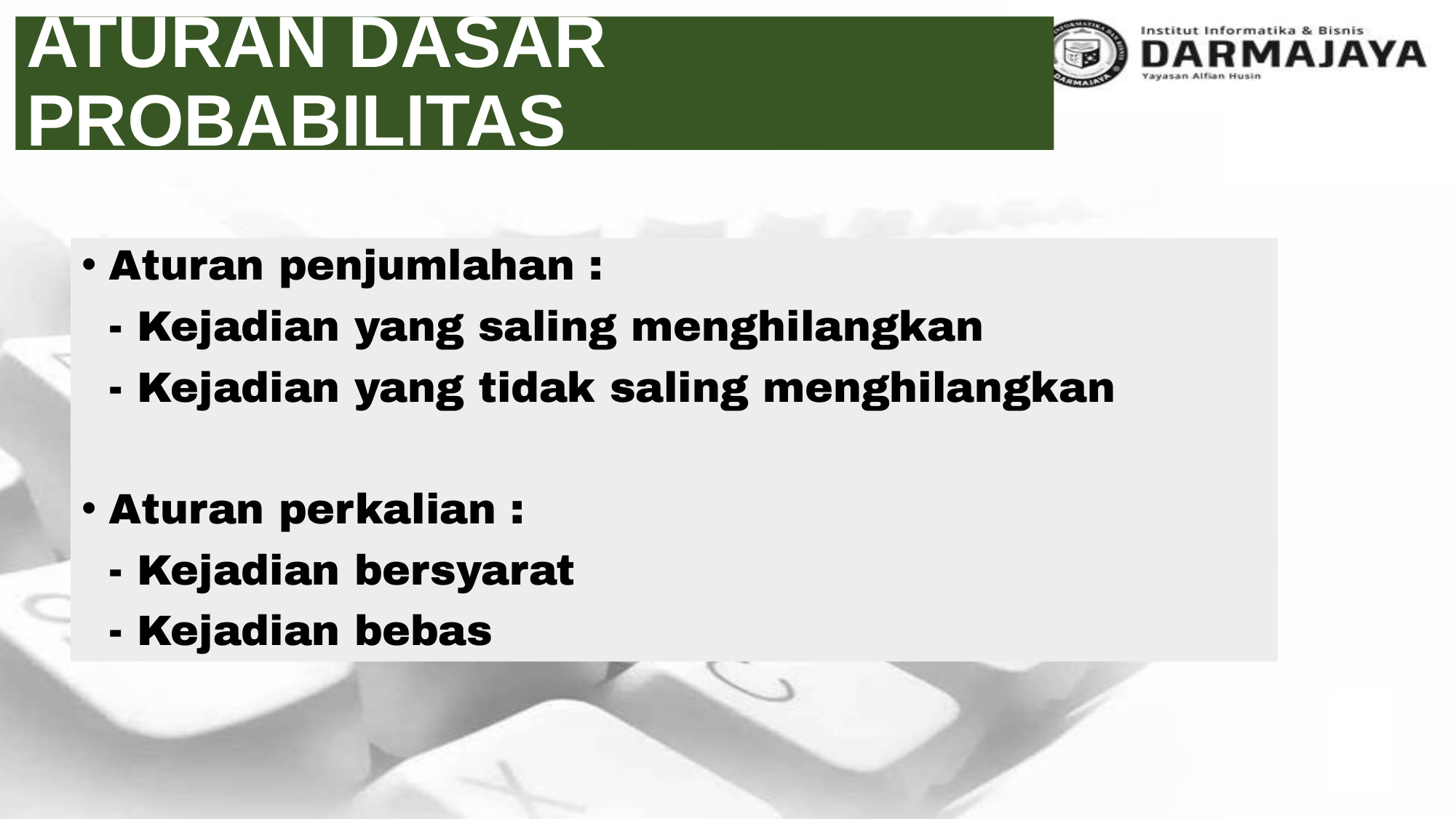

Aturan Dasar Probabilitas
Aturan penjumlahan :
	- Kejadian yang saling menghilangkan
	- Kejadian yang tidak saling menghilangkan

Aturan perkalian :
	- Kejadian bersyarat
 	- Kejadian bebas